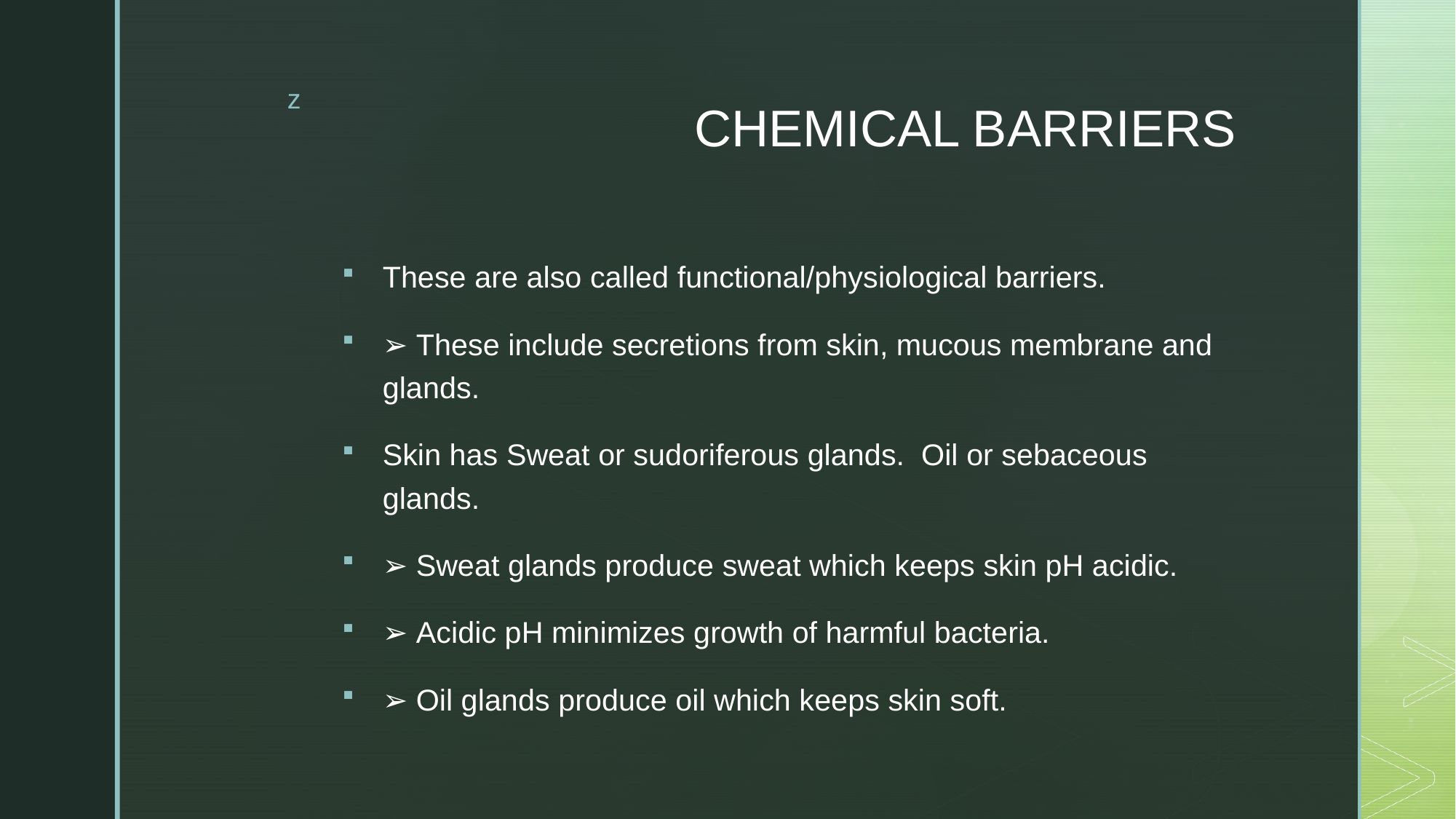

# CHEMICAL BARRIERS
These are also called functional/physiological barriers.
➢ These include secretions from skin, mucous membrane and glands.
Skin has Sweat or sudoriferous glands.  Oil or sebaceous glands.
➢ Sweat glands produce sweat which keeps skin pH acidic.
➢ Acidic pH minimizes growth of harmful bacteria.
➢ Oil glands produce oil which keeps skin soft.